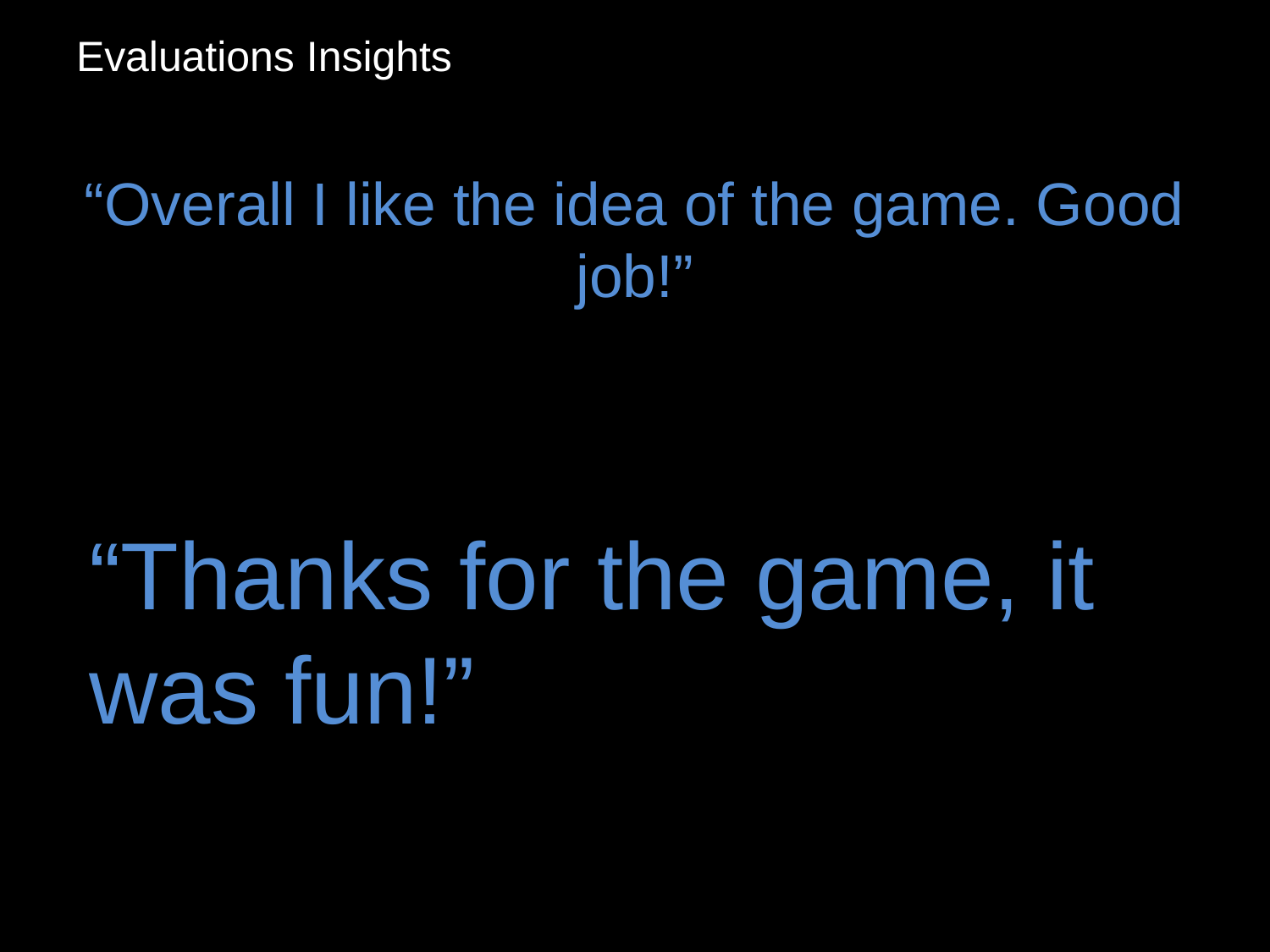

Evaluations Insights
# “Overall I like the idea of the game. Good job!”
“Thanks for the game, it was fun!”